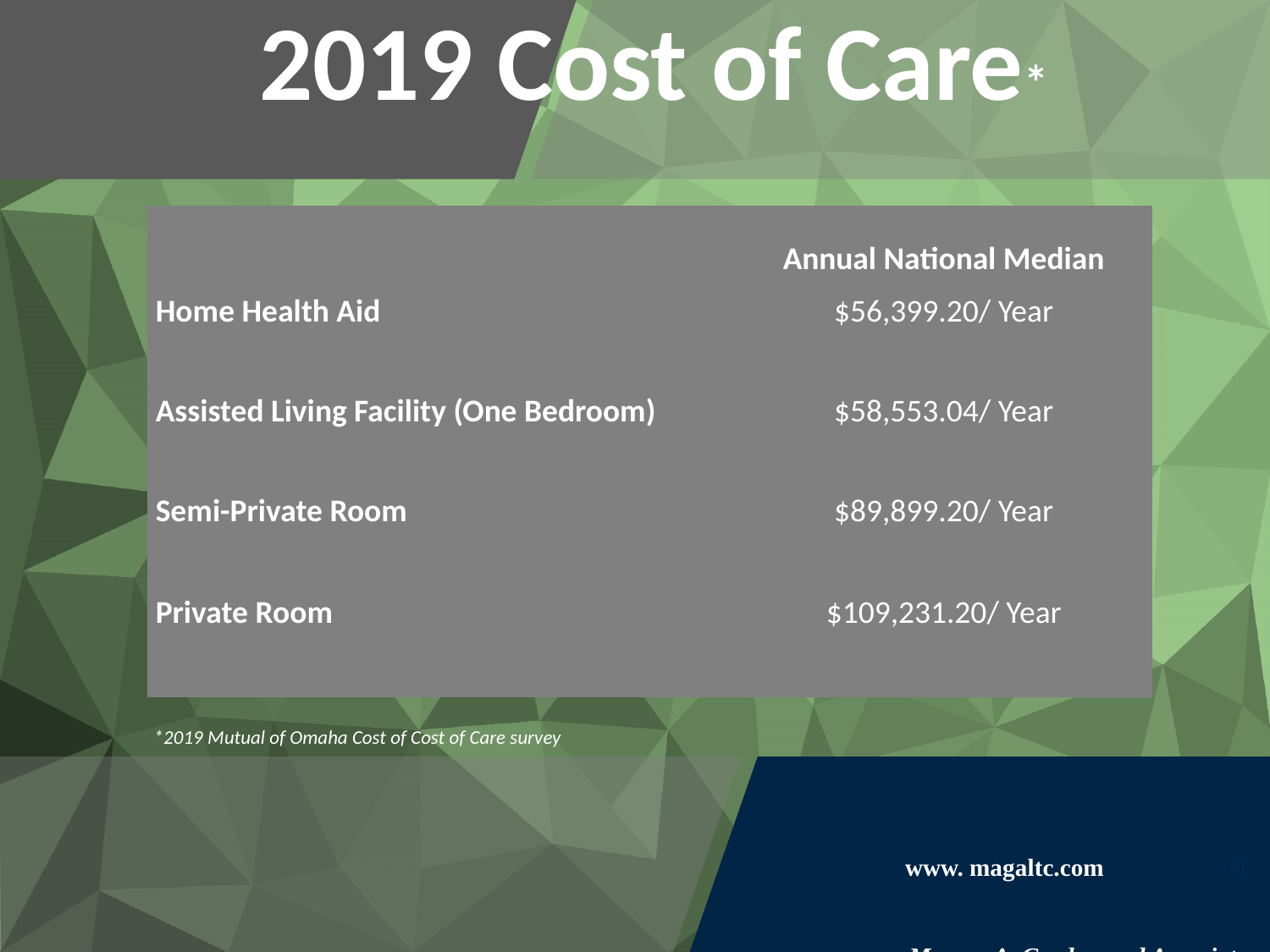

2019 Cost of Care*
|  | Annual National Median |
| --- | --- |
| Home Health Aid | $56,399.20/ Year |
| Assisted Living Facility (One Bedroom) | $58,553.04/ Year |
| Semi-Private Room | $89,899.20/ Year |
| Private Room | $109,231.20/ Year |
# Cost
2016 Cost of Care
        *2019 Mutual of Omaha Cost of Cost of Care survey

www. magaltc.com
Murray A. Gordon and Associates
9